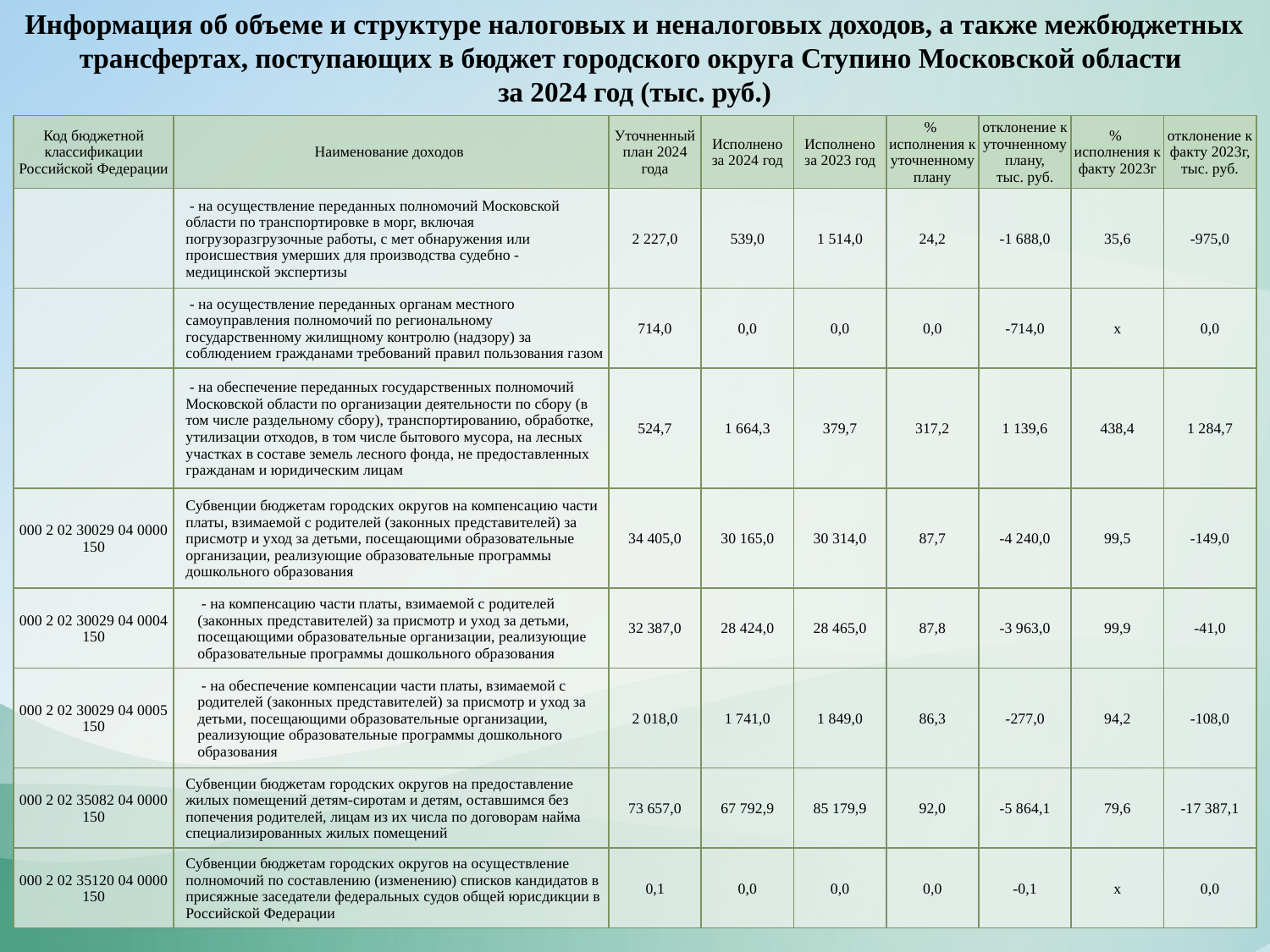

Информация об объеме и структуре налоговых и неналоговых доходов, а также межбюджетных трансфертах, поступающих в бюджет городского округа Ступино Московской области
за 2024 год (тыс. руб.)
| Код бюджетной классификации Российской Федерации | Наименование доходов | Уточненный план 2024 года | Исполнено за 2024 год | Исполнено за 2023 год | % исполнения к уточненному плану | отклонение к уточненному плану, тыс. руб. | % исполнения к факту 2023г | отклонение к факту 2023г, тыс. руб. |
| --- | --- | --- | --- | --- | --- | --- | --- | --- |
|  | - на осуществление переданных полномочий Московской области по транспортировке в морг, включая погрузоразгрузочные работы, с мет обнаружения или происшествия умерших для производства судебно - медицинской экспертизы | 2 227,0 | 539,0 | 1 514,0 | 24,2 | -1 688,0 | 35,6 | -975,0 |
|  | - на осуществление переданных органам местного самоуправления полномочий по региональному государственному жилищному контролю (надзору) за соблюдением гражданами требований правил пользования газом | 714,0 | 0,0 | 0,0 | 0,0 | -714,0 | x | 0,0 |
|  | - на обеспечение переданных государственных полномочий Московской области по организации деятельности по сбору (в том числе раздельному сбору), транспортированию, обработке, утилизации отходов, в том числе бытового мусора, на лесных участках в составе земель лесного фонда, не предоставленных гражданам и юридическим лицам | 524,7 | 1 664,3 | 379,7 | 317,2 | 1 139,6 | 438,4 | 1 284,7 |
| 000 2 02 30029 04 0000 150 | Субвенции бюджетам городских округов на компенсацию части платы, взимаемой с родителей (законных представителей) за присмотр и уход за детьми, посещающими образовательные организации, реализующие образовательные программы дошкольного образования | 34 405,0 | 30 165,0 | 30 314,0 | 87,7 | -4 240,0 | 99,5 | -149,0 |
| 000 2 02 30029 04 0004 150 | - на компенсацию части платы, взимаемой с родителей (законных представителей) за присмотр и уход за детьми, посещающими образовательные организации, реализующие образовательные программы дошкольного образования | 32 387,0 | 28 424,0 | 28 465,0 | 87,8 | -3 963,0 | 99,9 | -41,0 |
| 000 2 02 30029 04 0005 150 | - на обеспечение компенсации части платы, взимаемой с родителей (законных представителей) за присмотр и уход за детьми, посещающими образовательные организации, реализующие образовательные программы дошкольного образования | 2 018,0 | 1 741,0 | 1 849,0 | 86,3 | -277,0 | 94,2 | -108,0 |
| 000 2 02 35082 04 0000 150 | Субвенции бюджетам городских округов на предоставление жилых помещений детям-сиротам и детям, оставшимся без попечения родителей, лицам из их числа по договорам найма специализированных жилых помещений | 73 657,0 | 67 792,9 | 85 179,9 | 92,0 | -5 864,1 | 79,6 | -17 387,1 |
| 000 2 02 35120 04 0000 150 | Субвенции бюджетам городских округов на осуществление полномочий по составлению (изменению) списков кандидатов в присяжные заседатели федеральных судов общей юрисдикции в Российской Федерации | 0,1 | 0,0 | 0,0 | 0,0 | -0,1 | x | 0,0 |